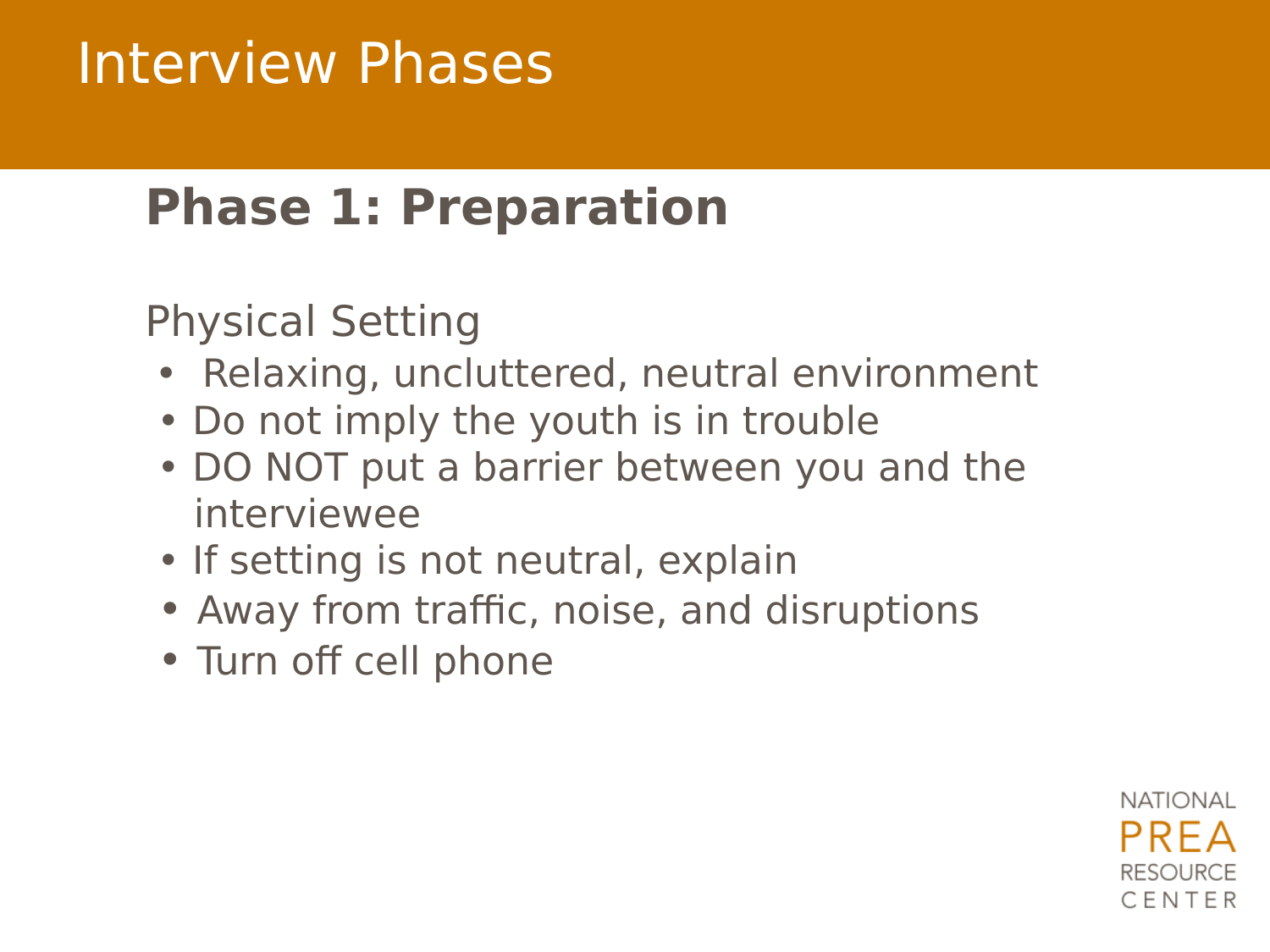

# Interview Phases
	Phase 1: Preparation

	Physical Setting
	 •  Relaxing, uncluttered, neutral environment
	 • Do not imply the youth is in trouble
	 • DO NOT put a barrier between you and the
	    interviewee
	 • If setting is not neutral, explain
	 • Away from traffic, noise, and disruptions
	 • Turn off cell phone